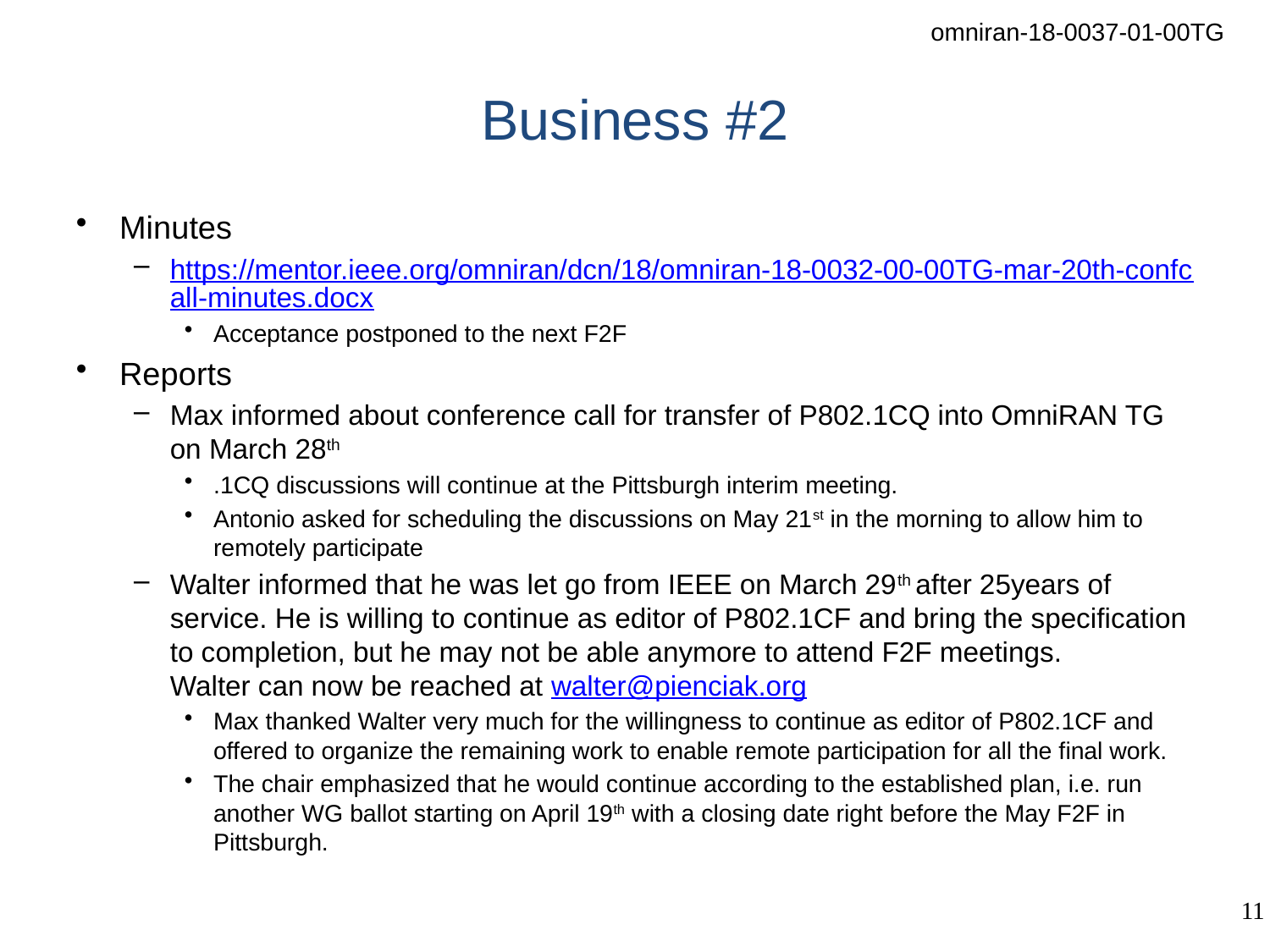

# Business #2
Minutes
https://mentor.ieee.org/omniran/dcn/18/omniran-18-0032-00-00TG-mar-20th-confcall-minutes.docx
Acceptance postponed to the next F2F
Reports
Max informed about conference call for transfer of P802.1CQ into OmniRAN TG on March 28th
.1CQ discussions will continue at the Pittsburgh interim meeting.
Antonio asked for scheduling the discussions on May 21st in the morning to allow him to remotely participate
Walter informed that he was let go from IEEE on March 29th after 25years of service. He is willing to continue as editor of P802.1CF and bring the specification to completion, but he may not be able anymore to attend F2F meetings.
Walter can now be reached at walter@pienciak.org
Max thanked Walter very much for the willingness to continue as editor of P802.1CF and offered to organize the remaining work to enable remote participation for all the final work.
The chair emphasized that he would continue according to the established plan, i.e. run another WG ballot starting on April 19th with a closing date right before the May F2F in Pittsburgh.